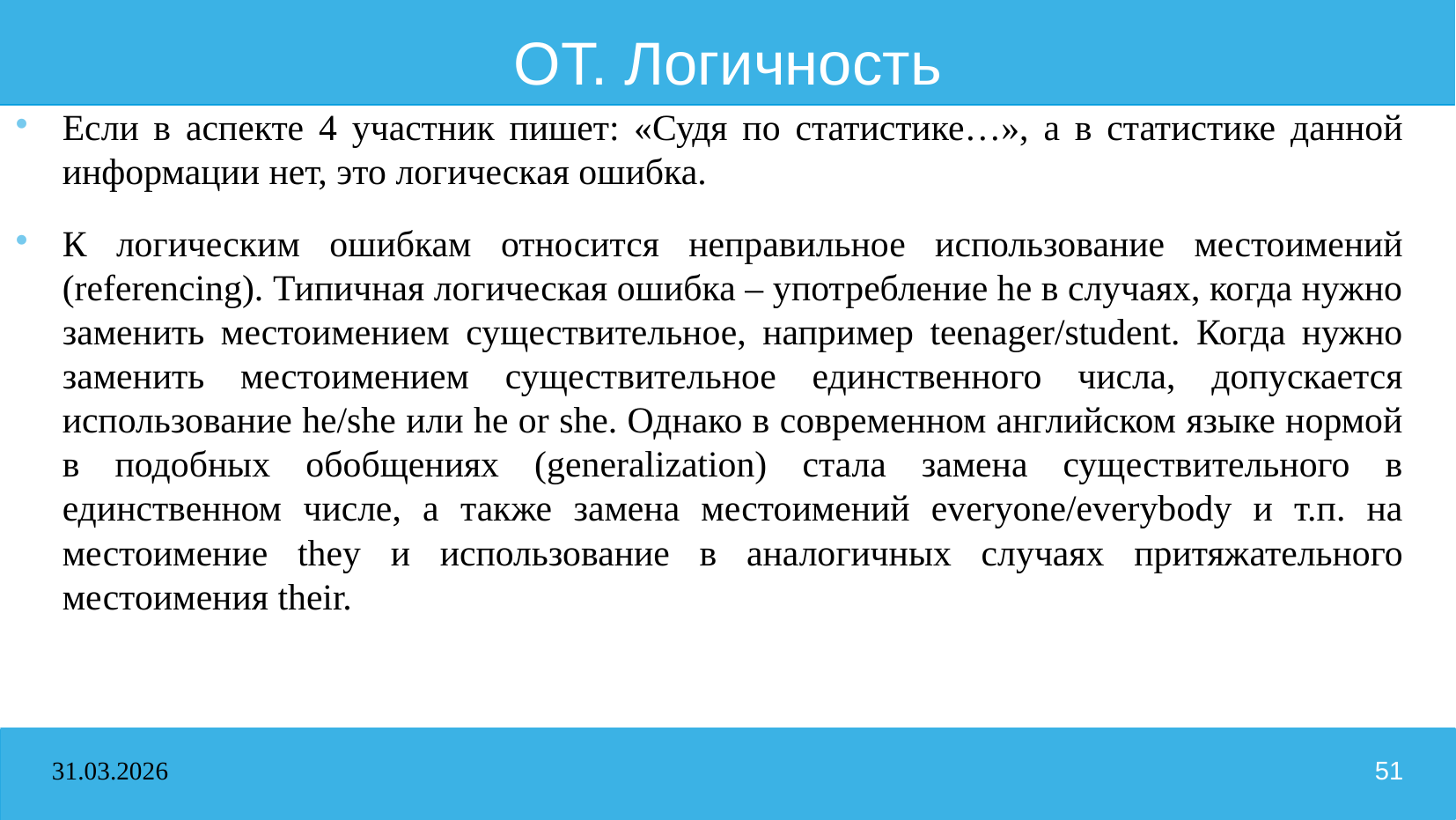

# ОТ. Логичность
Если в аспекте 4 участник пишет: «Судя по статистике…», а в статистике данной информации нет, это логическая ошибка.
К логическим ошибкам относится неправильное использование местоимений (referencing). Типичная логическая ошибка – употребление he в случаях, когда нужно заменить местоимением существительное, например teenager/student. Когда нужно заменить местоимением существительное единственного числа, допускается использование he/she или he or she. Однако в современном английском языке нормой в подобных обобщениях (generalization) стала замена существительного в единственном числе, а также замена местоимений everyone/everybody и т.п. на местоимение they и использование в аналогичных случаях притяжательного местоимения their.
31.03.2026
51